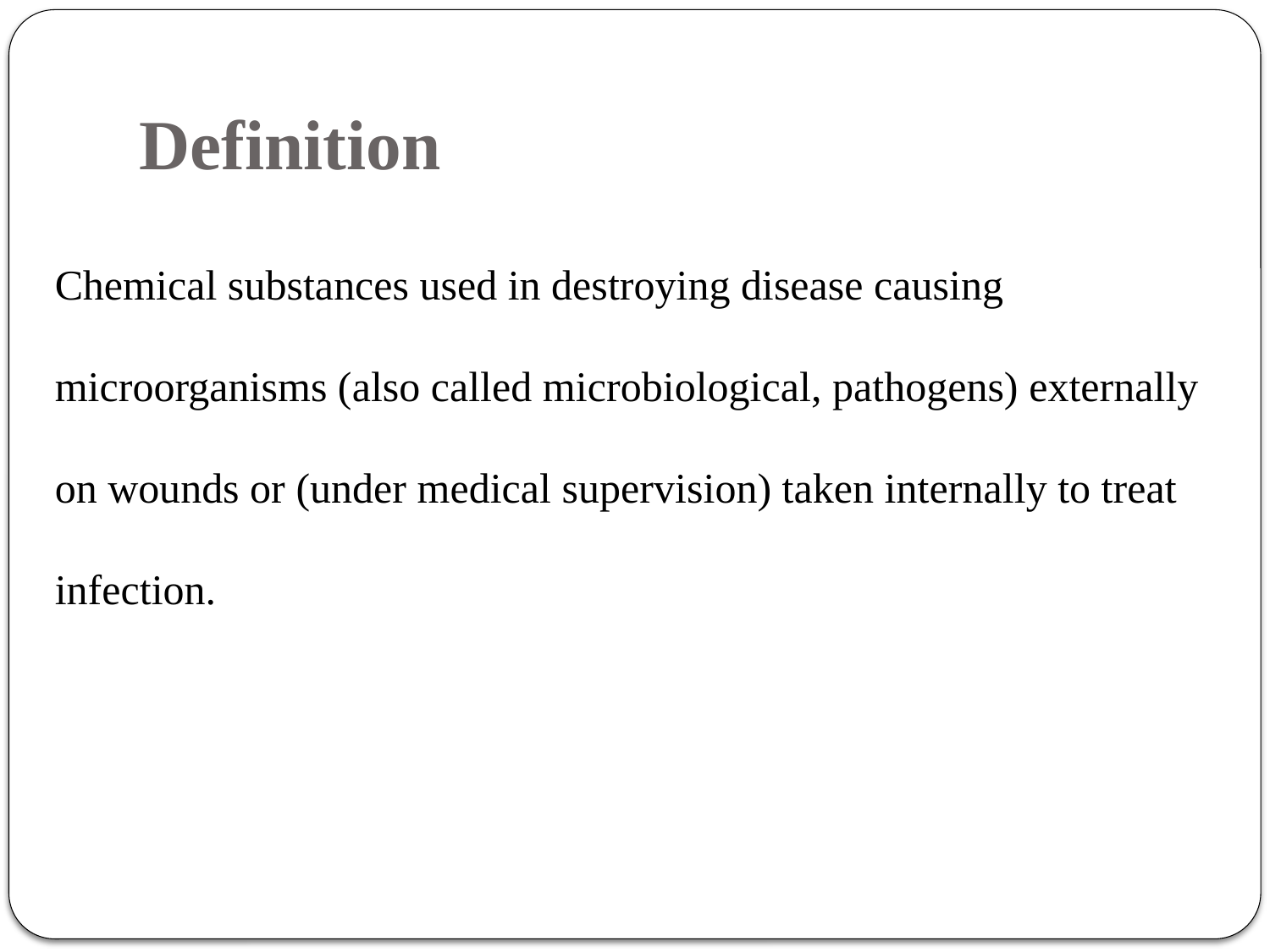

# Definition
Chemical substances used in destroying disease causing microorganisms (also called microbiological, pathogens) externally on wounds or (under medical supervision) taken internally to treat infection.